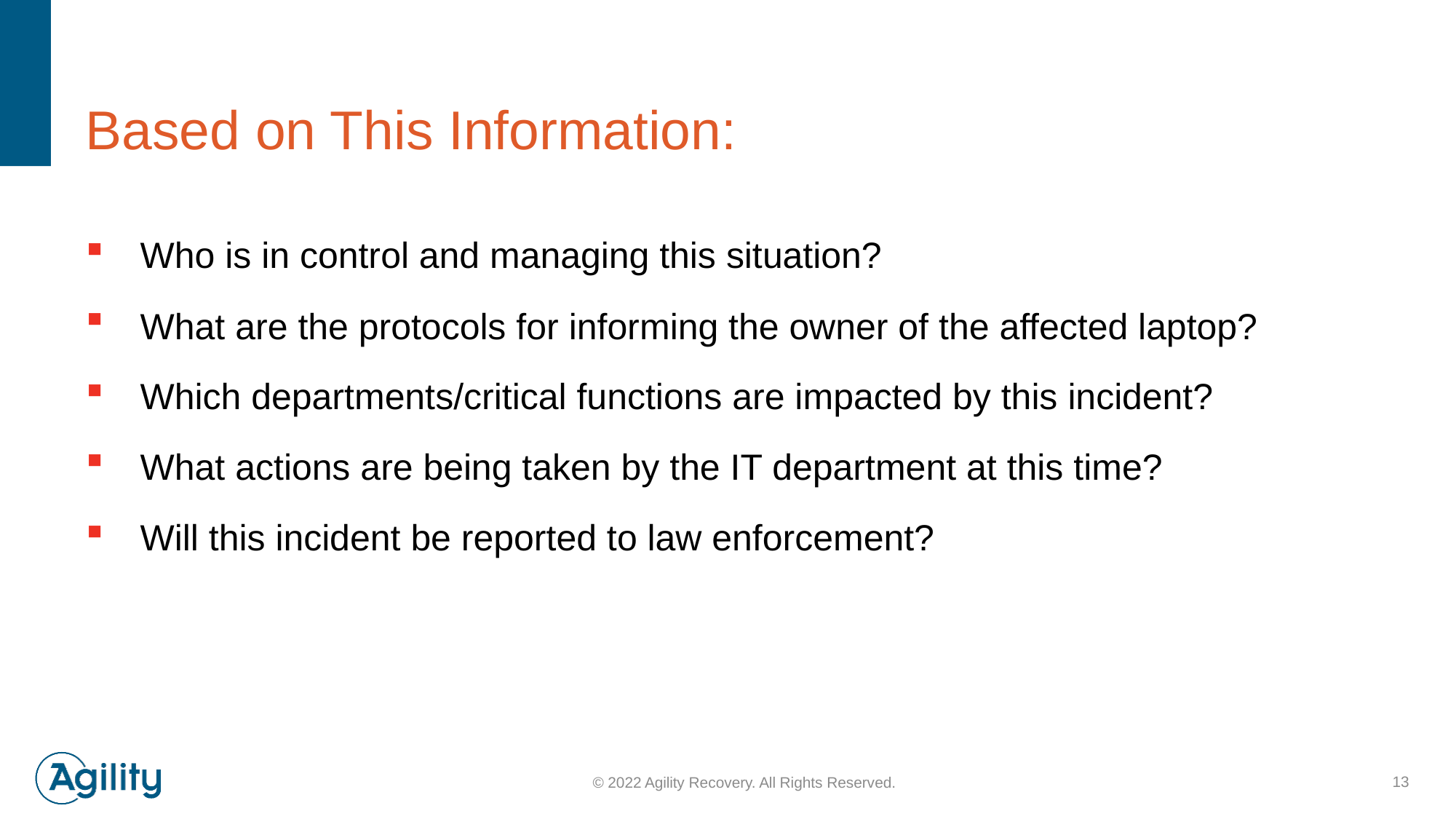

# Based on This Information:
Who is in control and managing this situation?
What are the protocols for informing the owner of the affected laptop?
Which departments/critical functions are impacted by this incident?
What actions are being taken by the IT department at this time?
Will this incident be reported to law enforcement?
© 2022 Agility Recovery. All Rights Reserved.
13